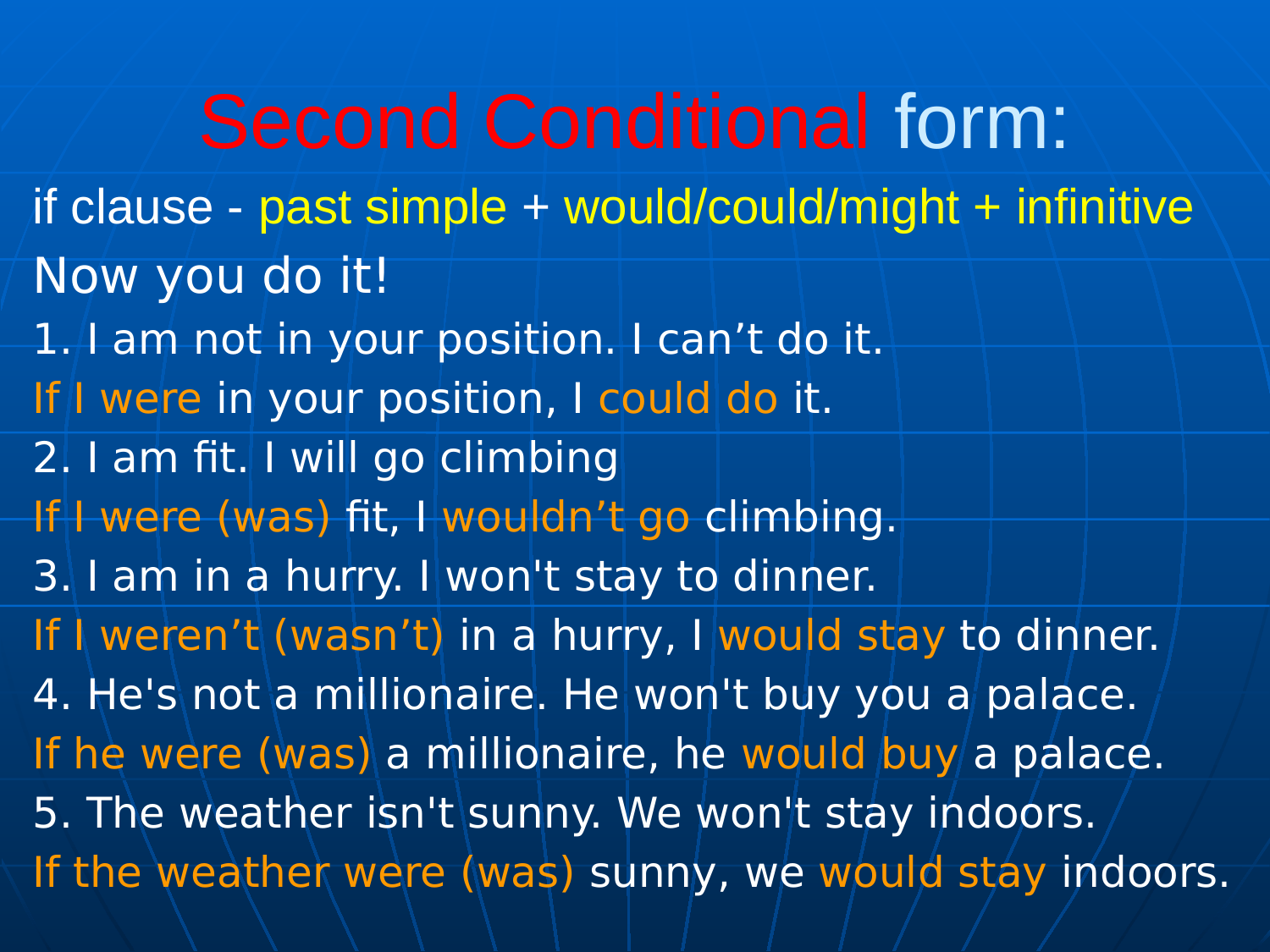

# Second Conditional form:
if clause - past simple + would/could/might + infinitive
Now you do it!
1. I am not in your position. I can’t do it.
If I were in your position, I could do it.
2. I am fit. I will go climbing
If I were (was) fit, I wouldn’t go climbing.
3. I am in a hurry. I won't stay to dinner.
If I weren’t (wasn’t) in a hurry, I would stay to dinner.
4. He's not a millionaire. He won't buy you a palace.
If he were (was) a millionaire, he would buy a palace.
5. The weather isn't sunny. We won't stay indoors.
If the weather were (was) sunny, we would stay indoors.